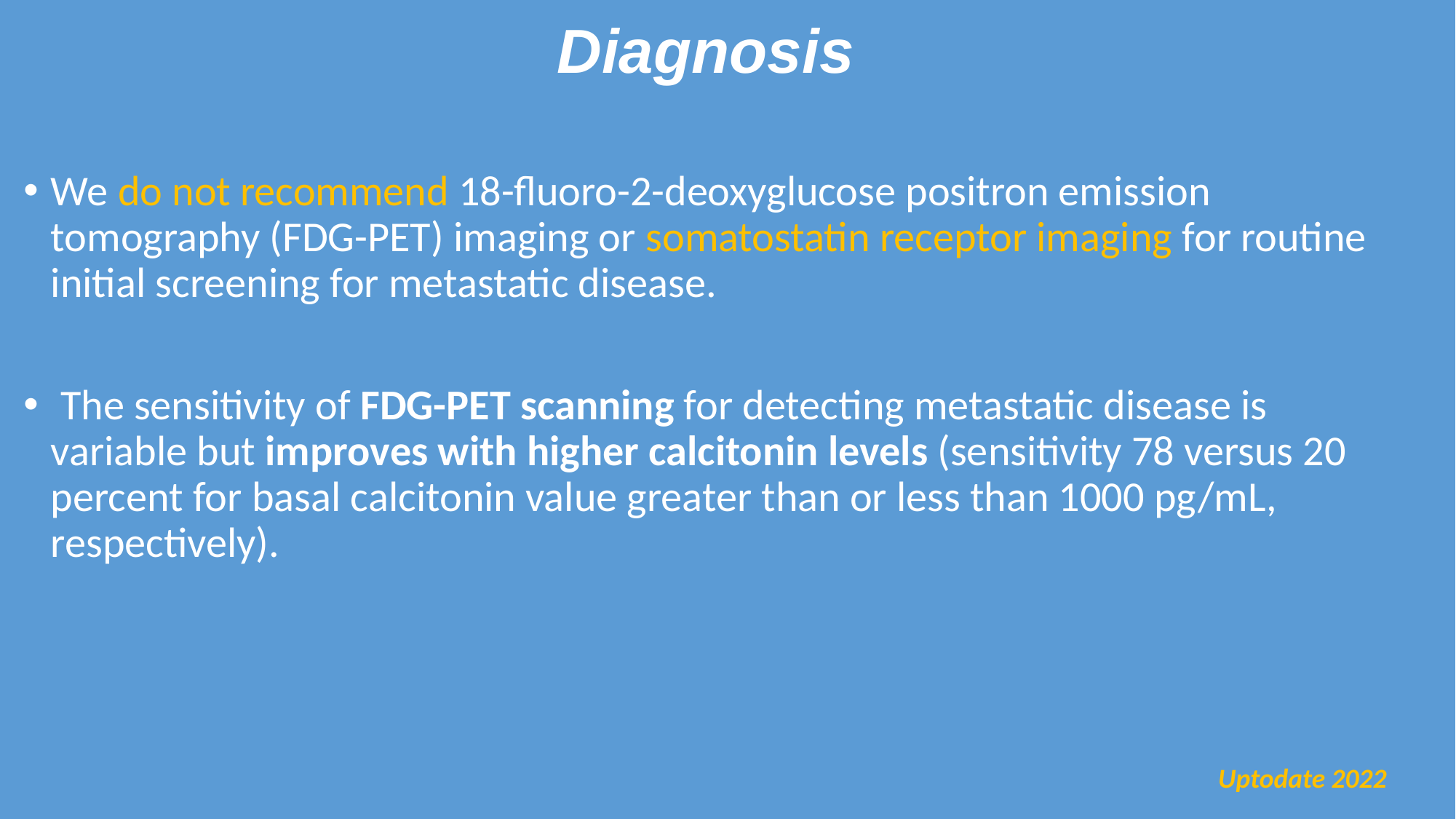

# Diagnosis
We do not recommend 18-fluoro-2-deoxyglucose positron emission tomography (FDG-PET) imaging or somatostatin receptor imaging for routine initial screening for metastatic disease.

 The sensitivity of FDG-PET scanning for detecting metastatic disease is variable but improves with higher calcitonin levels (sensitivity 78 versus 20 percent for basal calcitonin value greater than or less than 1000 pg/mL, respectively).

Uptodate 2022